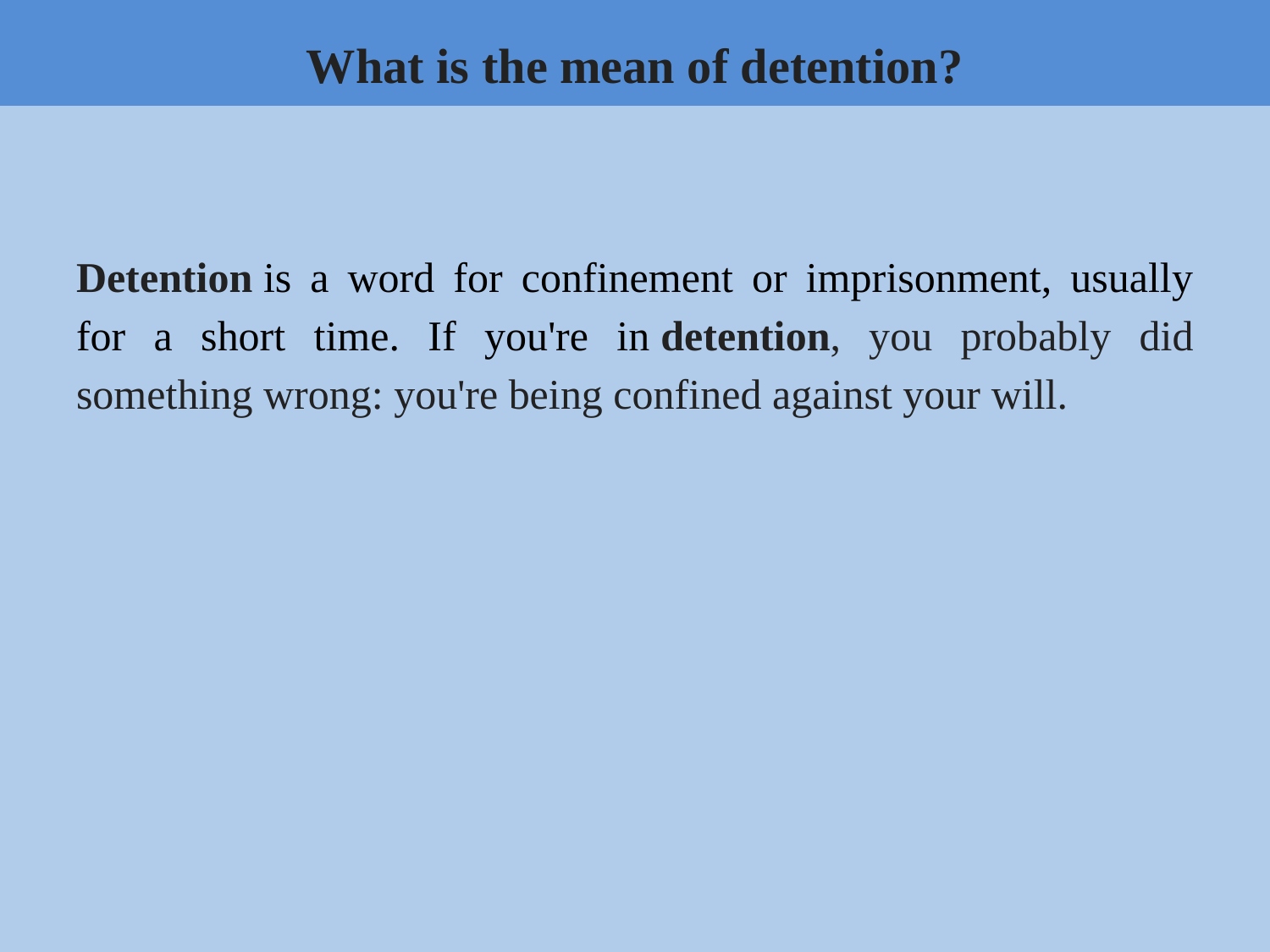

What is the mean of detention?

Detention is a word for confinement or imprisonment, usually for a short time. If you're in detention, you probably did something wrong: you're being confined against your will.